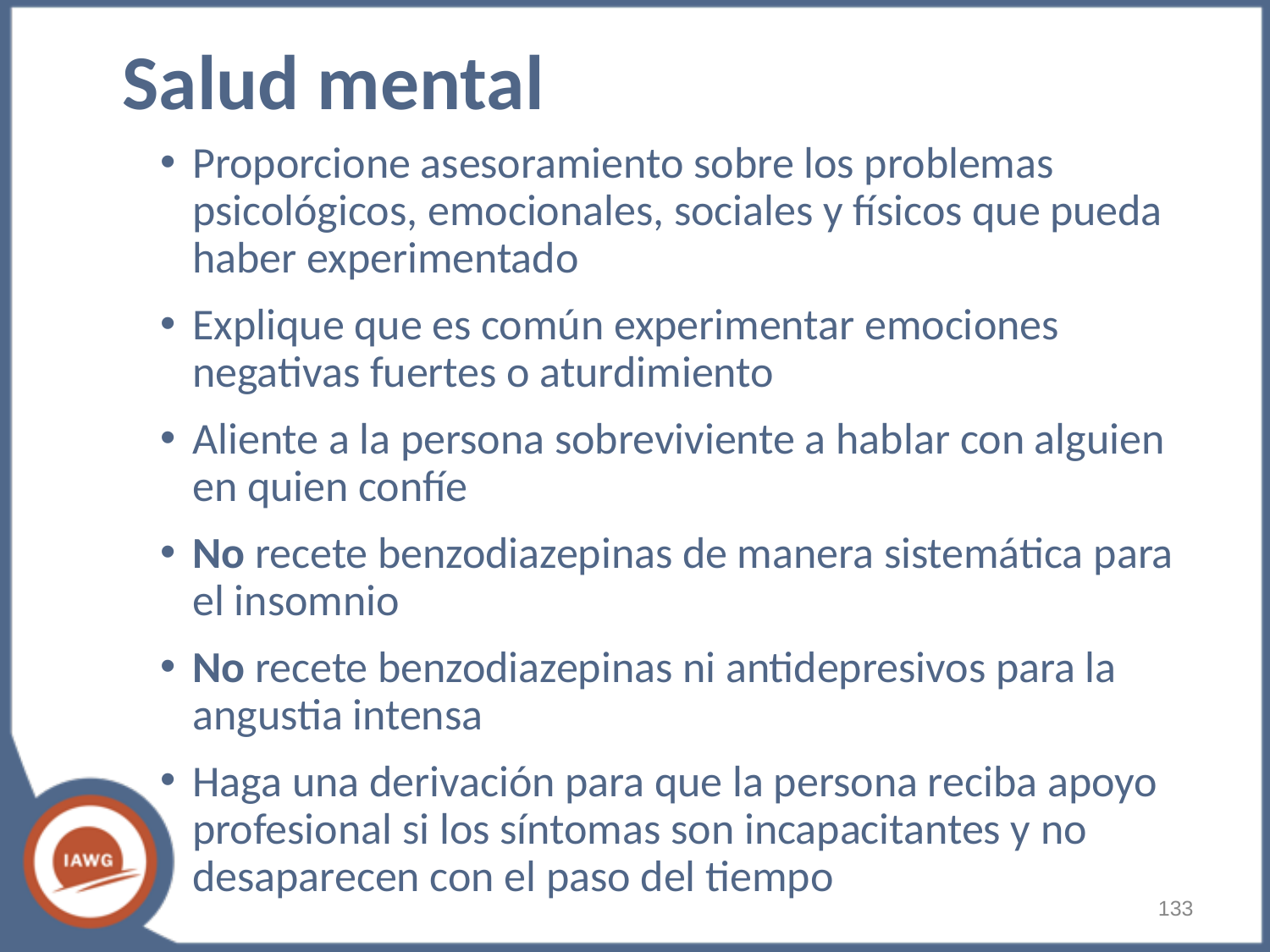

# Salud mental
Proporcione asesoramiento sobre los problemas psicológicos, emocionales, sociales y físicos que pueda haber experimentado
Explique que es común experimentar emociones negativas fuertes o aturdimiento
Aliente a la persona sobreviviente a hablar con alguien en quien confíe
No recete benzodiazepinas de manera sistemática para el insomnio
No recete benzodiazepinas ni antidepresivos para la angustia intensa
Haga una derivación para que la persona reciba apoyo profesional si los síntomas son incapacitantes y no desaparecen con el paso del tiempo

133